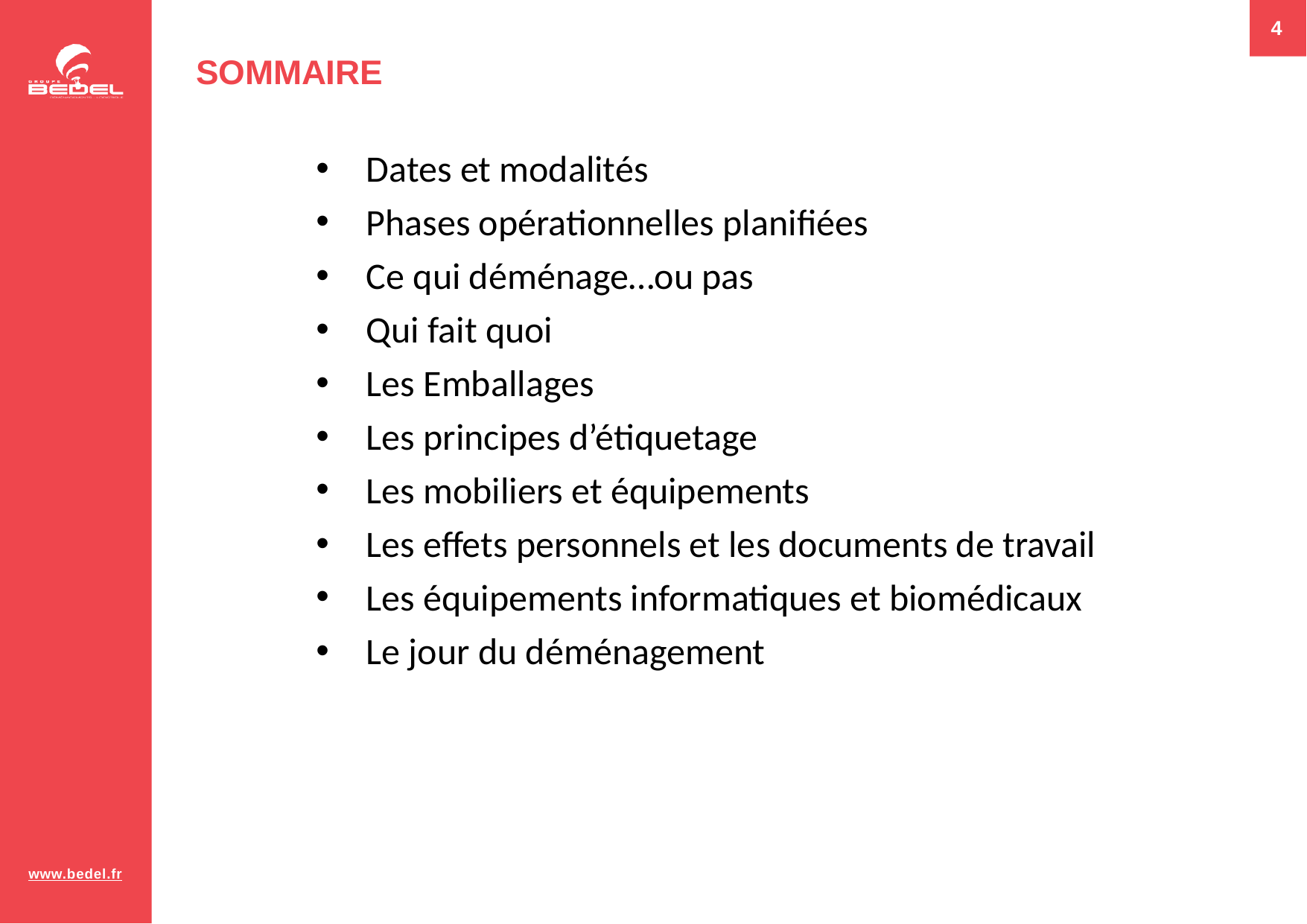

4

# SOMMAIRE
 Dates et modalités
 Phases opérationnelles planifiées
 Ce qui déménage…ou pas
 Qui fait quoi
 Les Emballages
 Les principes d’étiquetage
 Les mobiliers et équipements
 Les effets personnels et les documents de travail
 Les équipements informatiques et biomédicaux
 Le jour du déménagement

www.bedel.fr